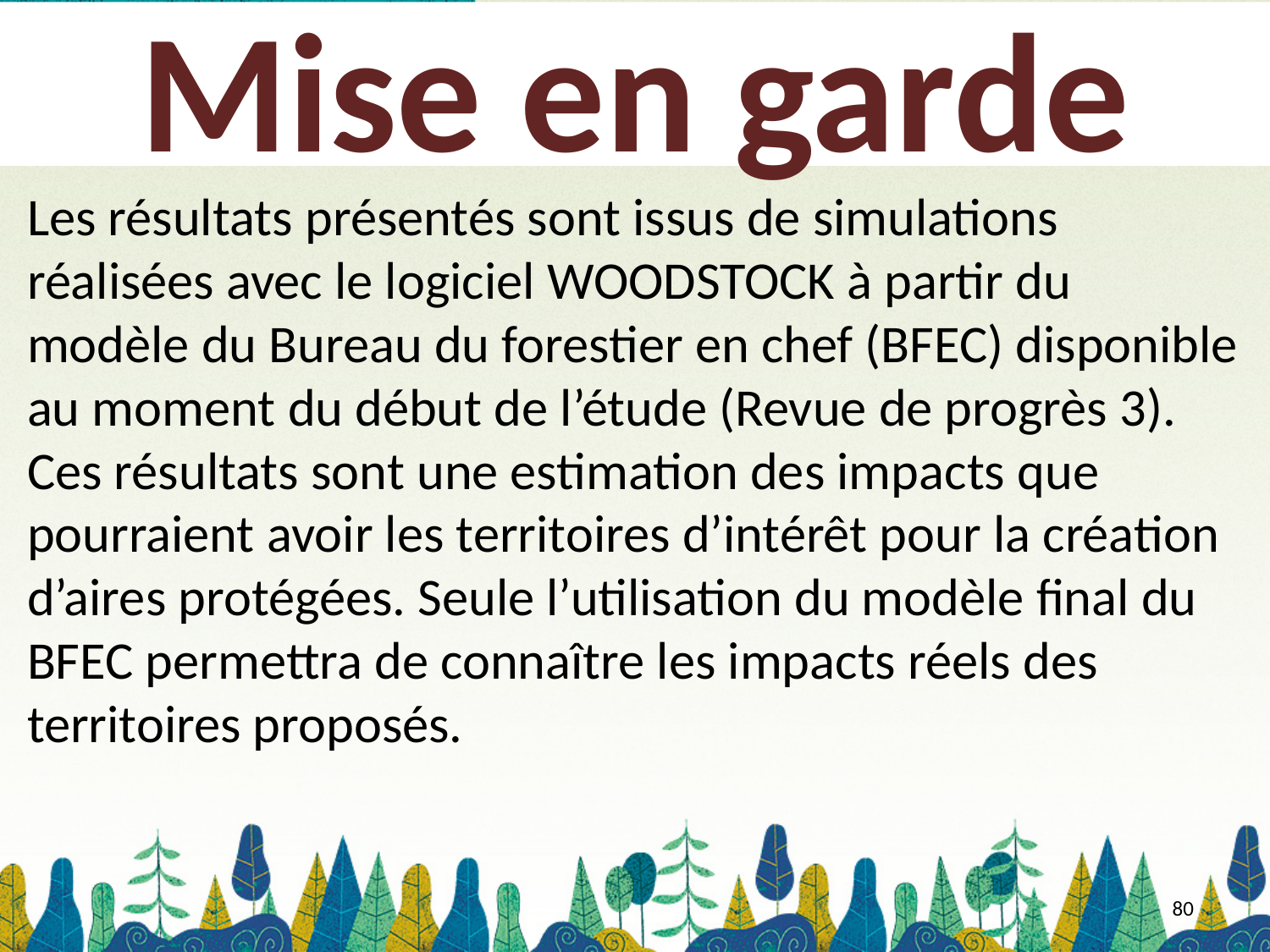

# Mise en garde
Les résultats présentés sont issus de simulations réalisées avec le logiciel WOODSTOCK à partir du modèle du Bureau du forestier en chef (BFEC) disponible au moment du début de l’étude (Revue de progrès 3). Ces résultats sont une estimation des impacts que pourraient avoir les territoires d’intérêt pour la création d’aires protégées. Seule l’utilisation du modèle final du BFEC permettra de connaître les impacts réels des territoires proposés.
80